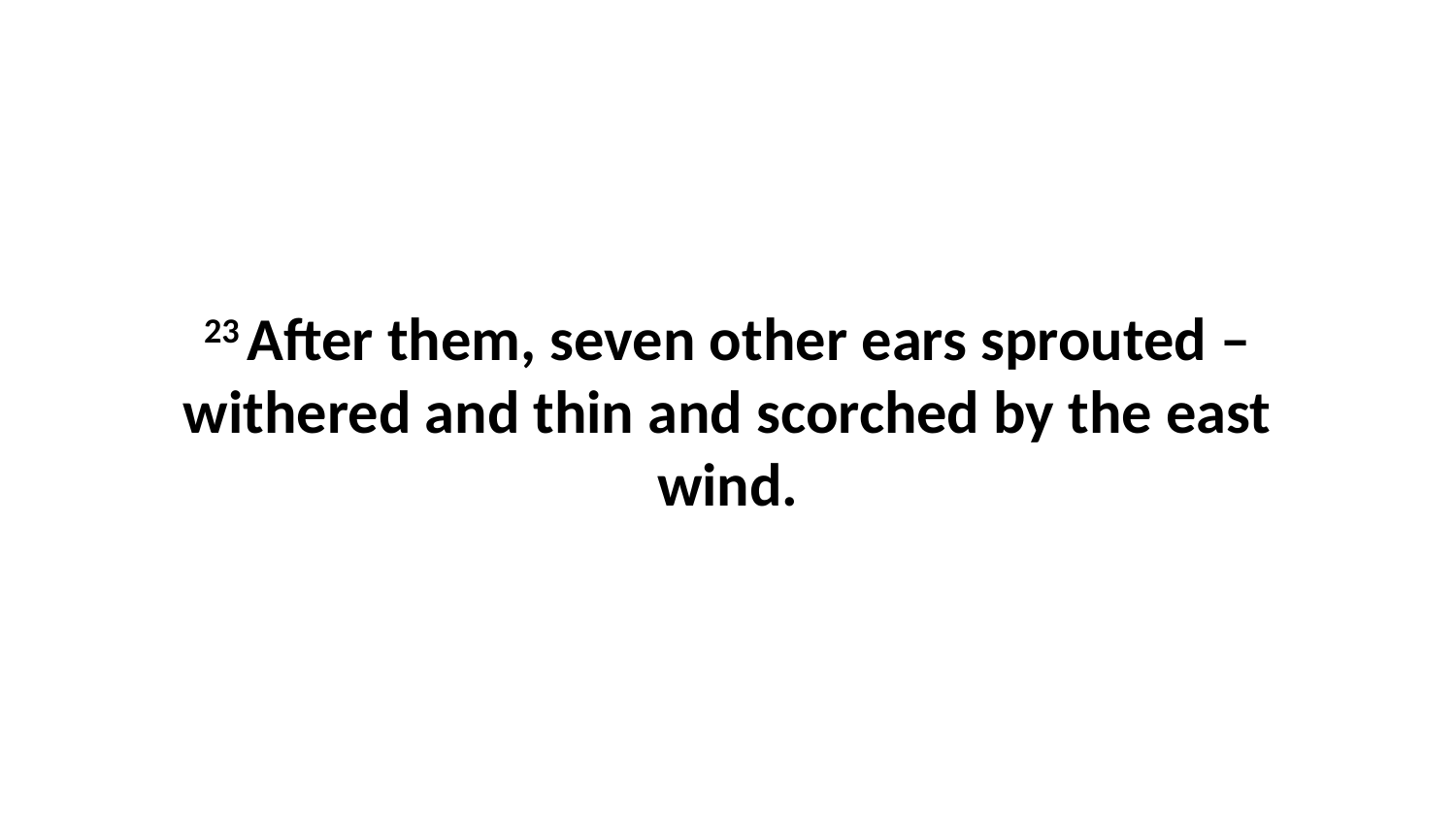

23 After them, seven other ears sprouted – withered and thin and scorched by the east wind.